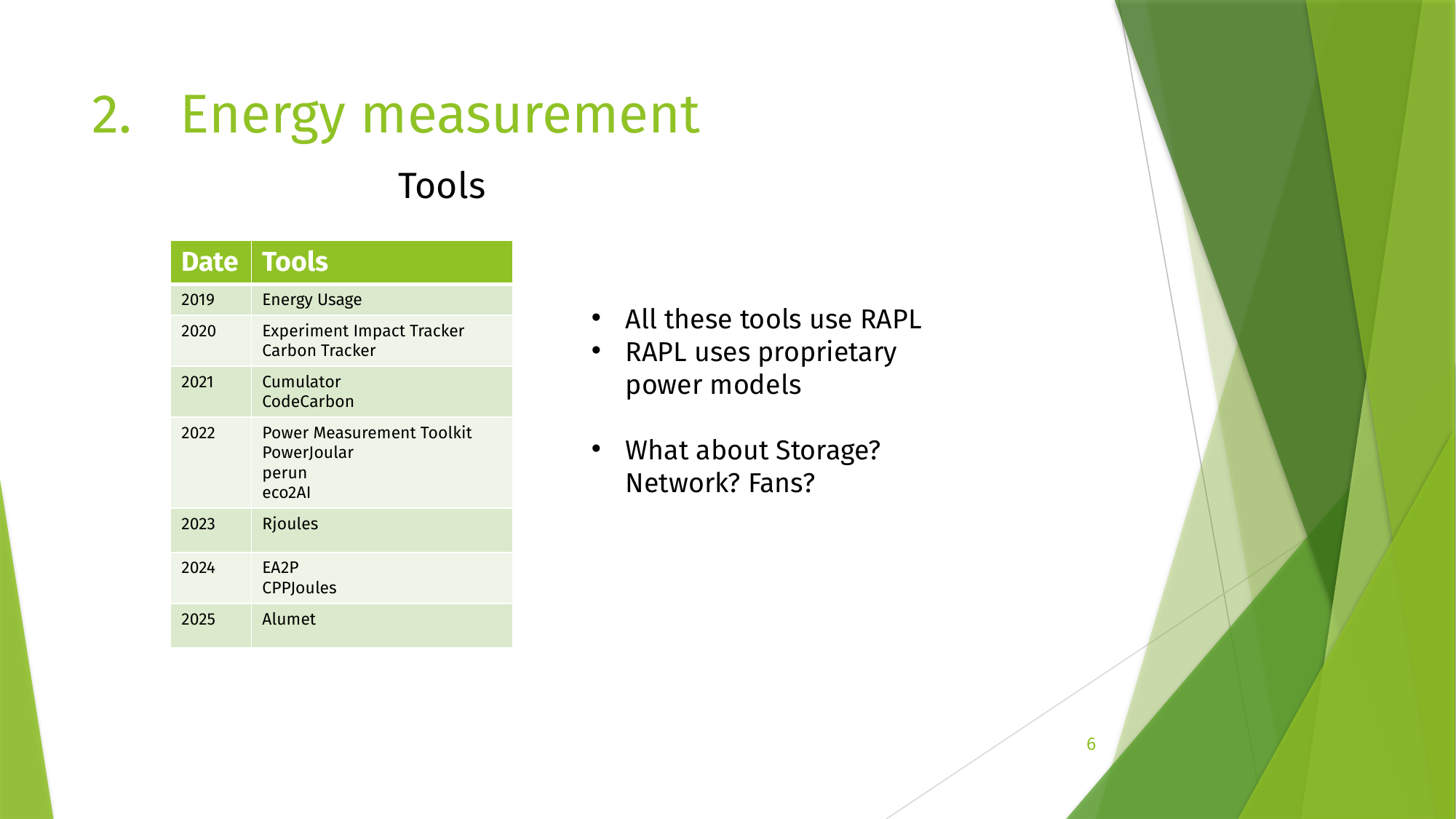

# Energy measurement Tools
| Date | Tools |
| --- | --- |
| 2019 | Energy Usage |
| 2020 | Experiment Impact Tracker Carbon Tracker |
| 2021 | Cumulator CodeCarbon |
| 2022 | Power Measurement Toolkit PowerJoular perun eco2AI |
| 2023 | Rjoules |
| 2024 | EA2P CPPJoules |
| 2025 | Alumet |
All these tools use RAPL
RAPL uses proprietary power models

What about Storage? Network? Fans?
6